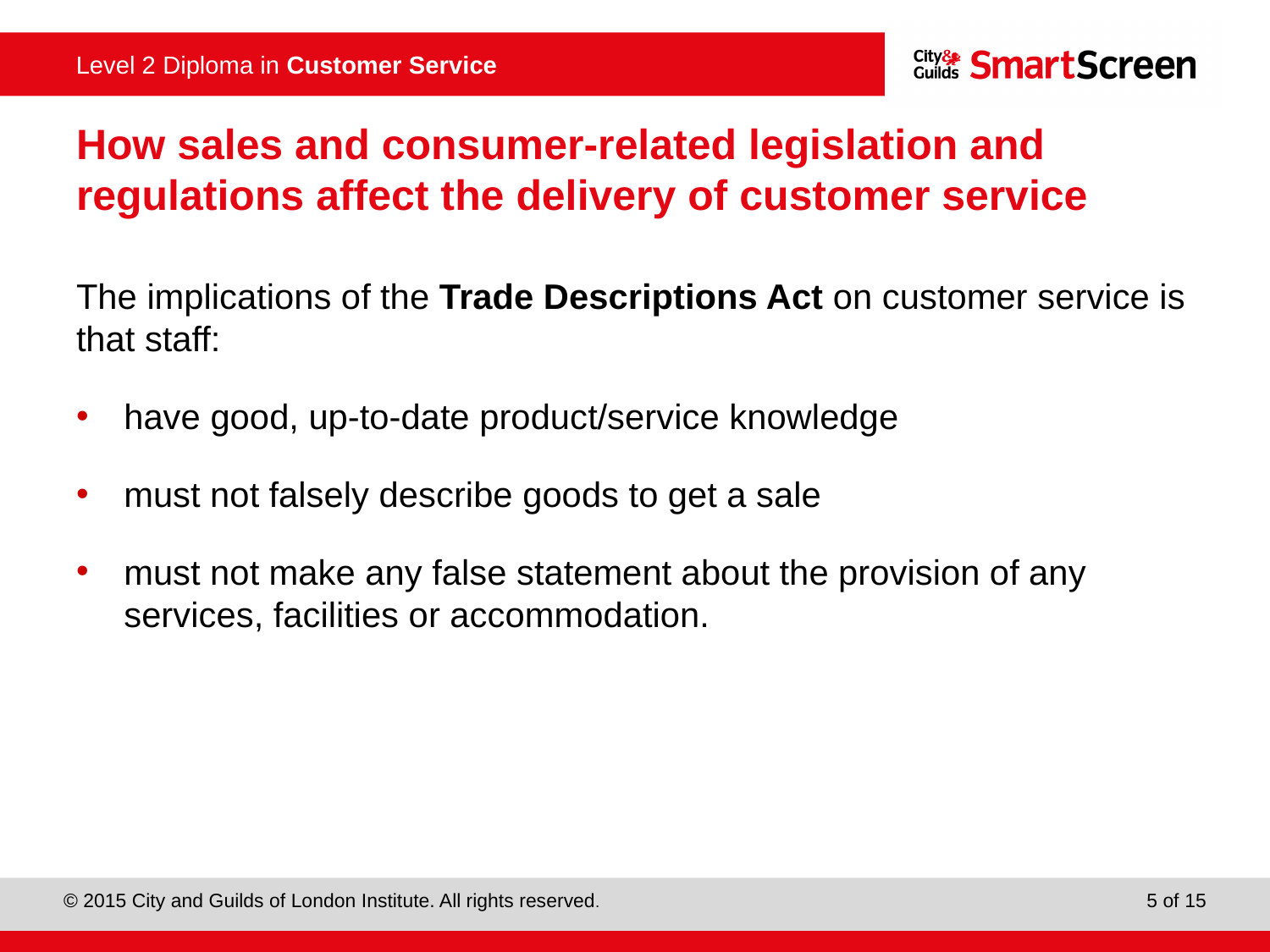

# How sales and consumer-related legislation and regulations affect the delivery of customer service

The implications of the Trade Descriptions Act on customer service is that staff:
have good, up-to-date product/service knowledge
must not falsely describe goods to get a sale
must not make any false statement about the provision of any services, facilities or accommodation.